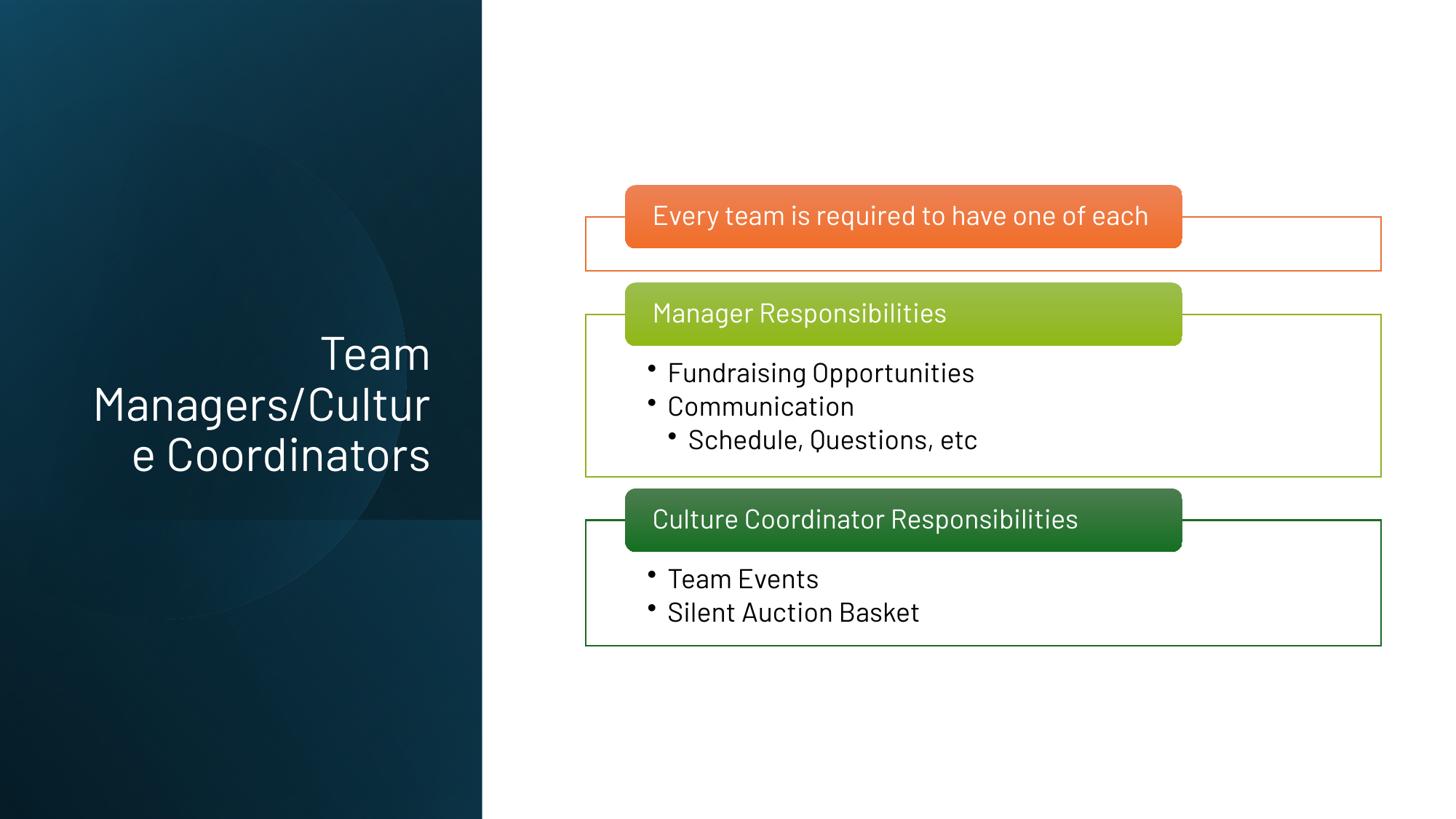

Every team is required to have one of each
Fundraising Opportunities
Communication
Schedule, Questions, etc
Manager Responsibilities
Team Events
Silent Auction Basket
Culture Coordinator Responsibilities

# Team Managers/Culture Coordinators